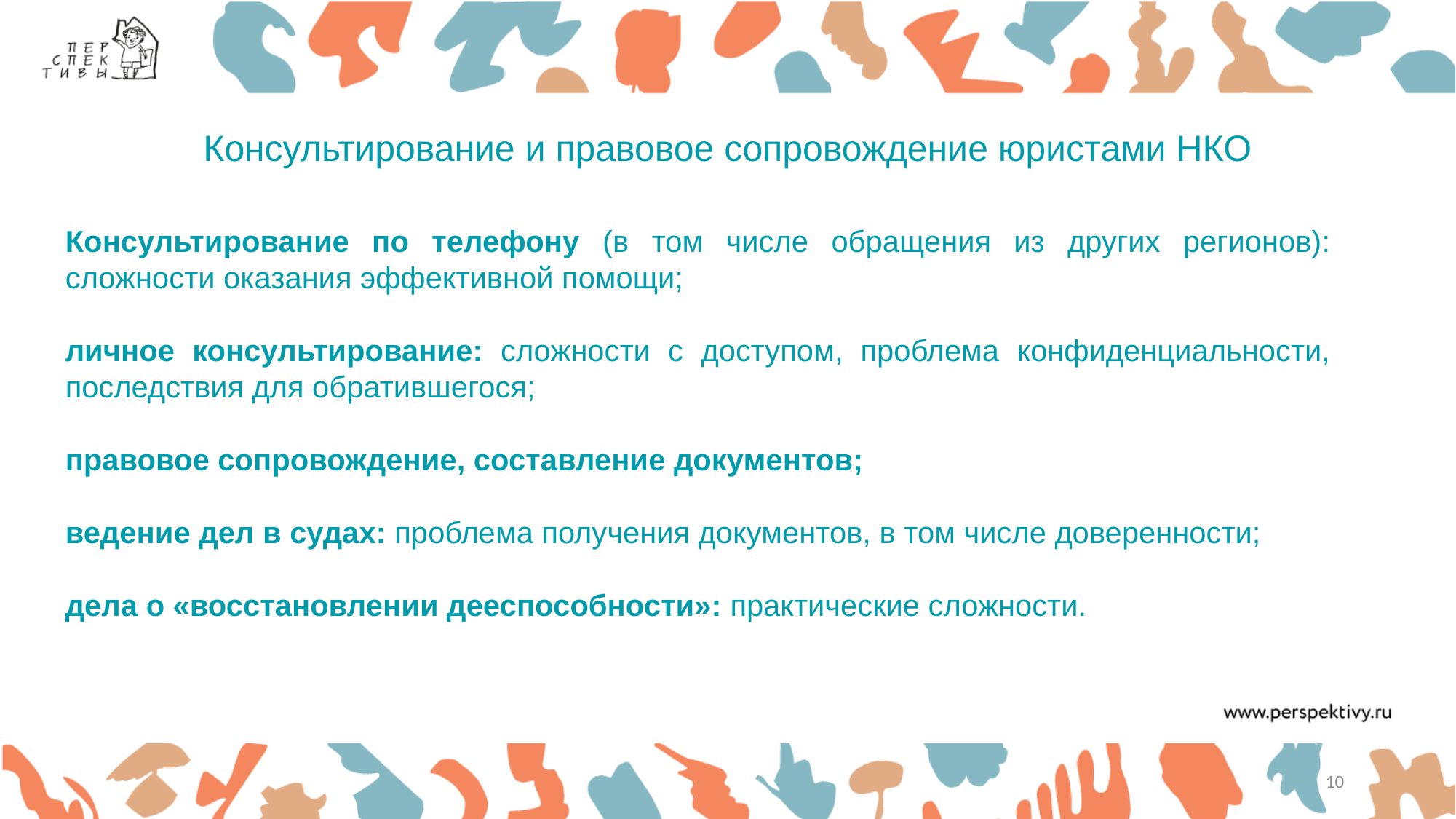

Консультирование и правовое сопровождение юристами НКО
Консультирование по телефону (в том числе обращения из других регионов): сложности оказания эффективной помощи;

личное консультирование: сложности с доступом, проблема конфиденциальности, последствия для обратившегося;

правовое сопровождение, составление документов;

ведение дел в судах: проблема получения документов, в том числе доверенности;

дела о «восстановлении дееспособности»: практические сложности.

10